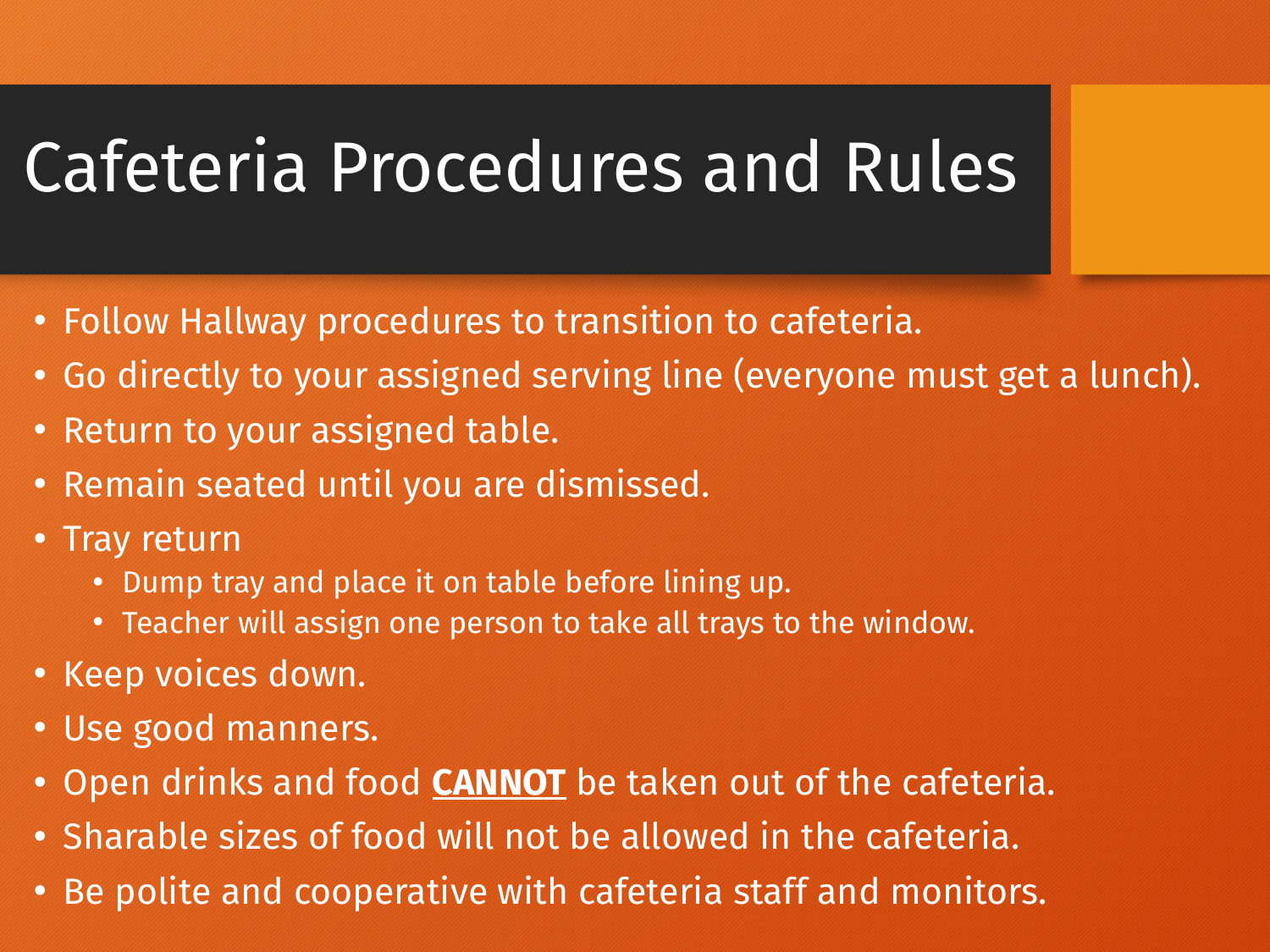

# Cafeteria Procedures and Rules
Follow Hallway procedures to transition to cafeteria.
Go directly to your assigned serving line (everyone must get a lunch).
Return to your assigned table.
Remain seated until you are dismissed.
Tray return
Dump tray and place it on table before lining up.
Teacher will assign one person to take all trays to the window.
Keep voices down.
Use good manners.
Open drinks and food CANNOT be taken out of the cafeteria.
Sharable sizes of food will not be allowed in the cafeteria.
Be polite and cooperative with cafeteria staff and monitors.